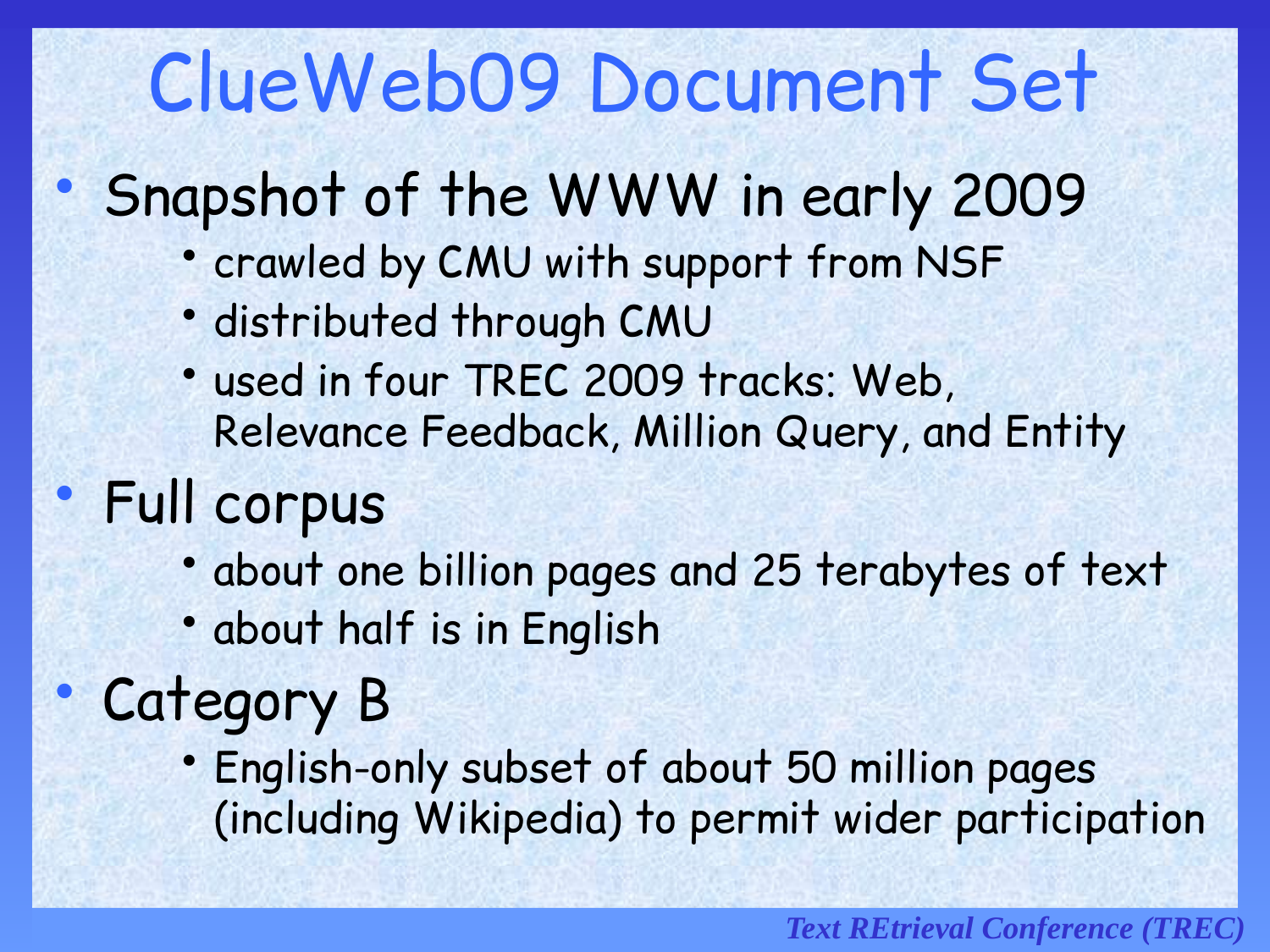

# ClueWeb09 Document Set
Snapshot of the WWW in early 2009
crawled by CMU with support from NSF
distributed through CMU
used in four TREC 2009 tracks: Web,
Relevance Feedback, Million Query, and Entity
Full corpus
about one billion pages and 25 terabytes of text
about half is in English
Category B
English-only subset of about 50 million pages  (including Wikipedia) to permit wider participation